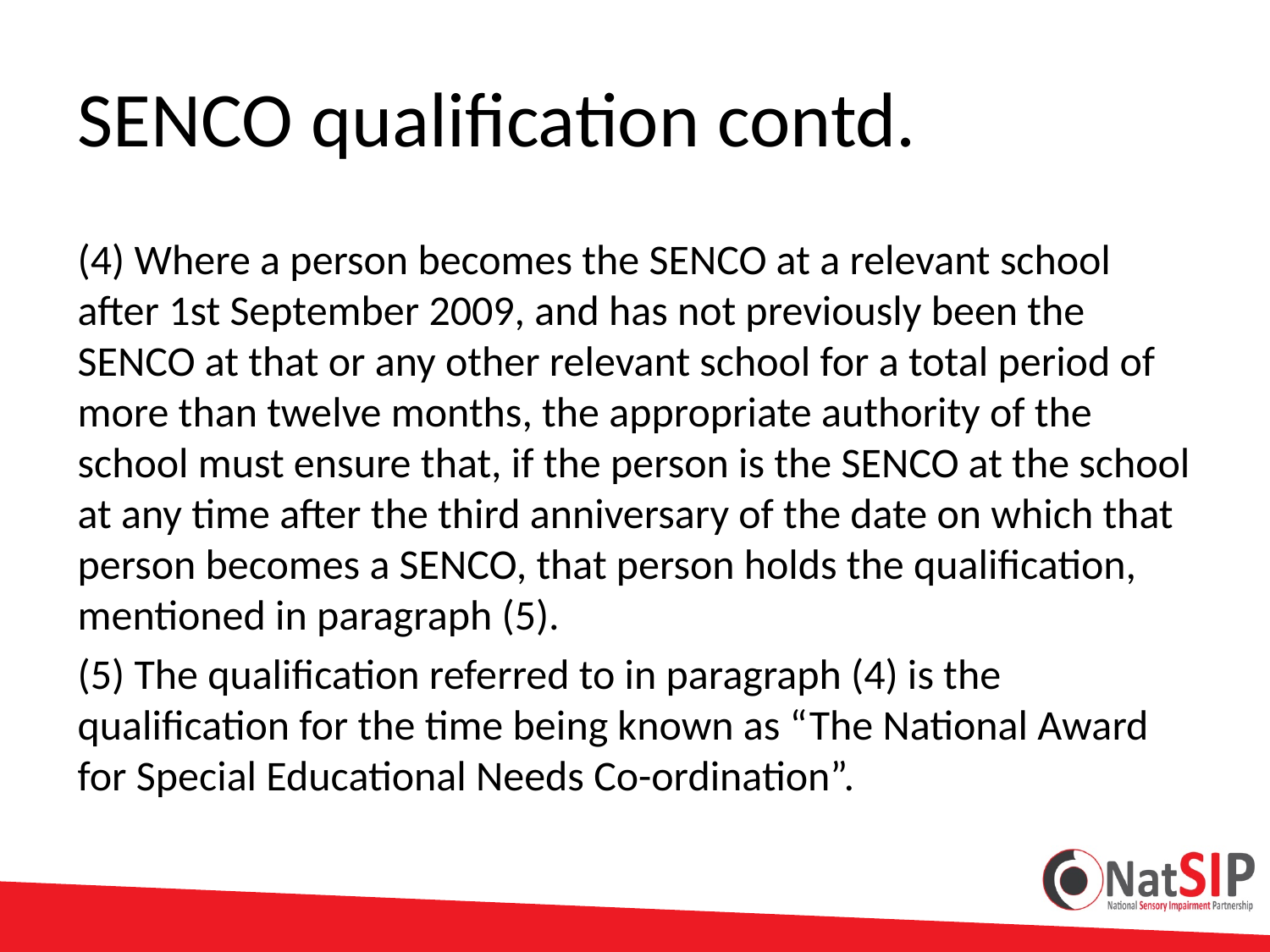

# SENCO qualification contd.
(4) Where a person becomes the SENCO at a relevant school after 1st September 2009, and has not previously been the SENCO at that or any other relevant school for a total period of more than twelve months, the appropriate authority of the school must ensure that, if the person is the SENCO at the school at any time after the third anniversary of the date on which that person becomes a SENCO, that person holds the qualification, mentioned in paragraph (5).
(5) The qualification referred to in paragraph (4) is the qualification for the time being known as “The National Award for Special Educational Needs Co-ordination”.